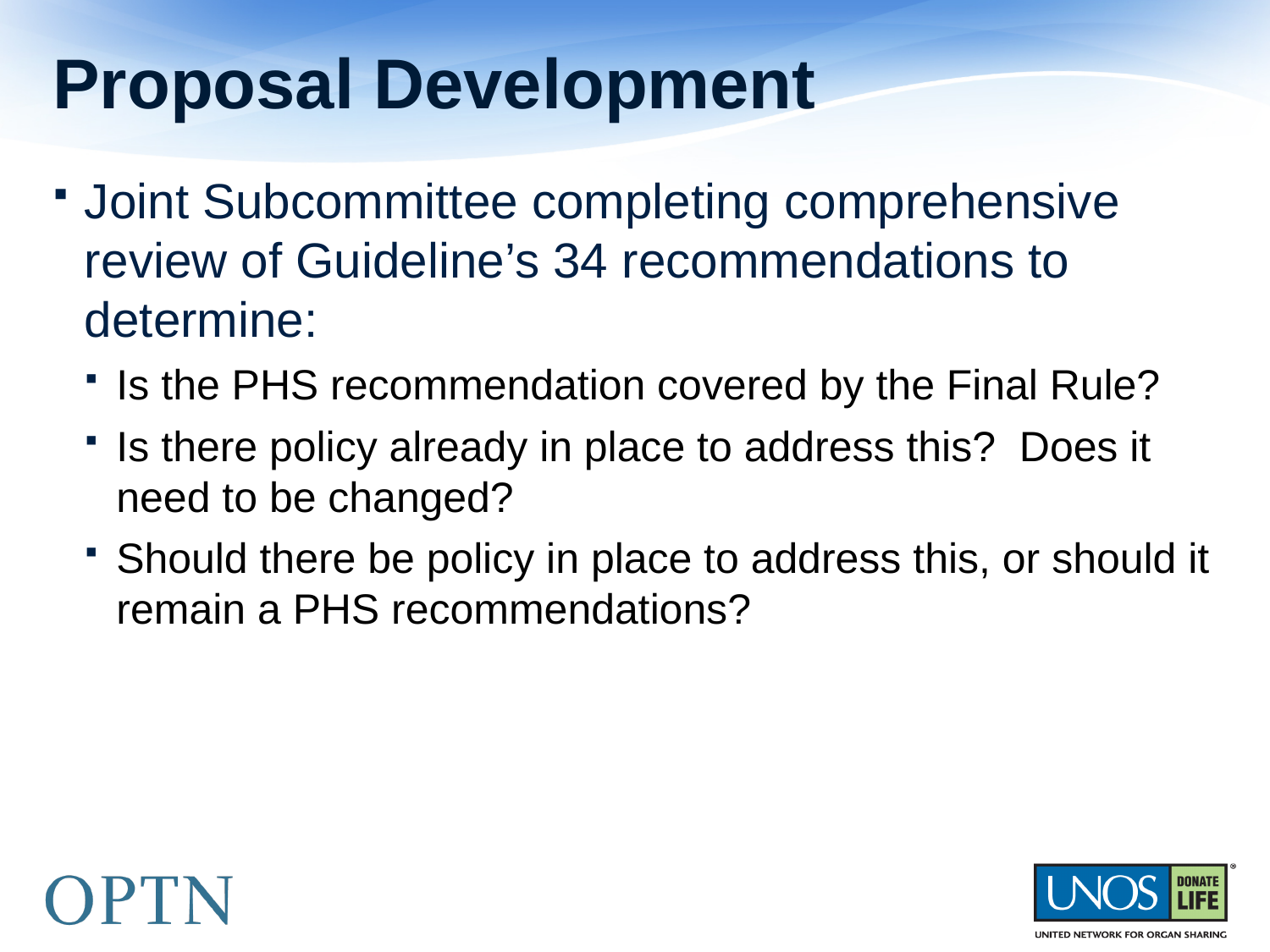

# Proposal Development
Joint Subcommittee completing comprehensive review of Guideline’s 34 recommendations to determine:
Is the PHS recommendation covered by the Final Rule?
Is there policy already in place to address this?  Does it need to be changed?
Should there be policy in place to address this, or should it remain a PHS recommendations?